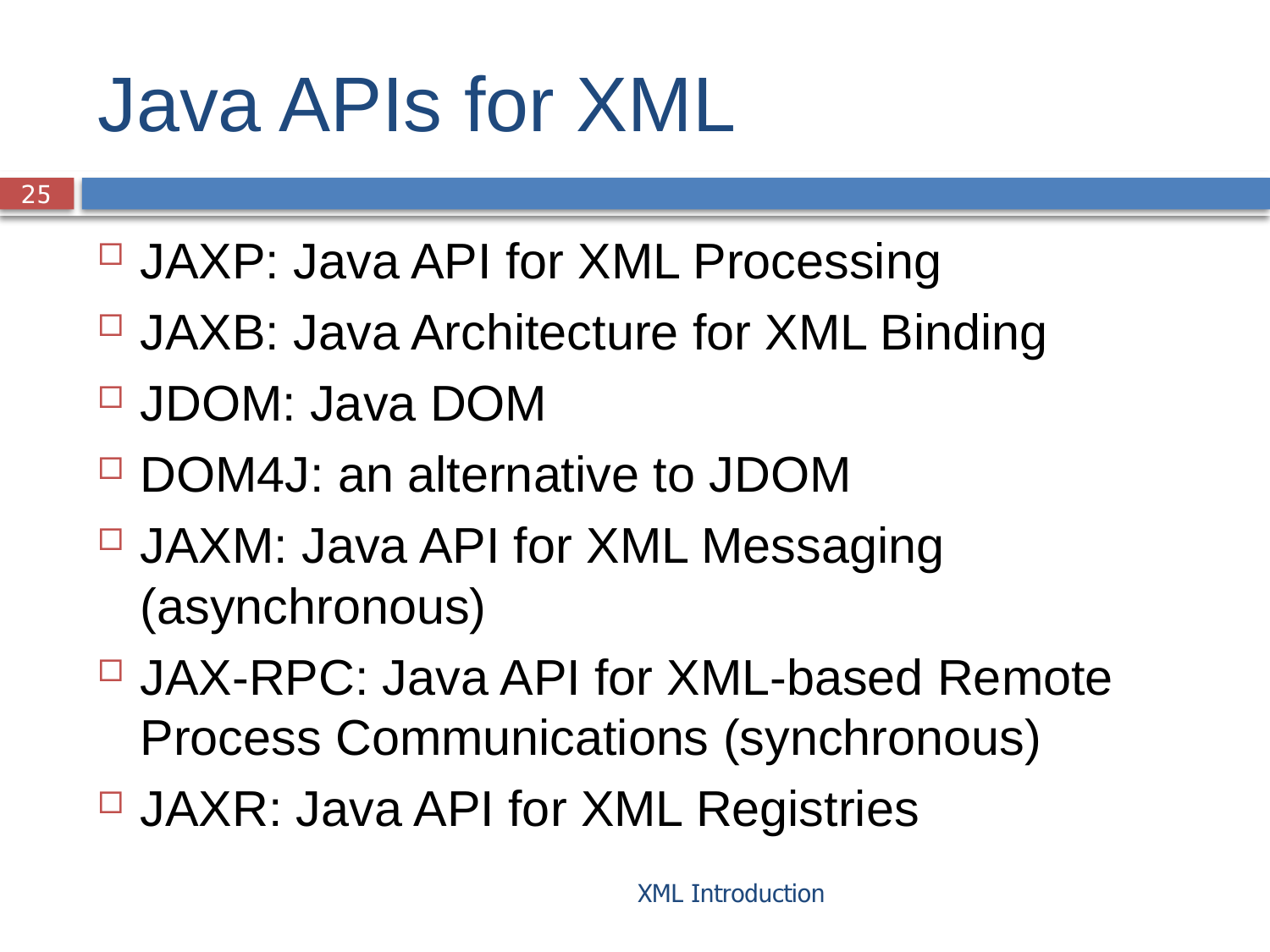

# Java APIs for XML
25
JAXP: Java API for XML Processing
JAXB: Java Architecture for XML Binding
JDOM: Java DOM
DOM4J: an alternative to JDOM
JAXM: Java API for XML Messaging (asynchronous)
JAX-RPC: Java API for XML-based Remote Process Communications (synchronous)
JAXR: Java API for XML Registries
XML Introduction